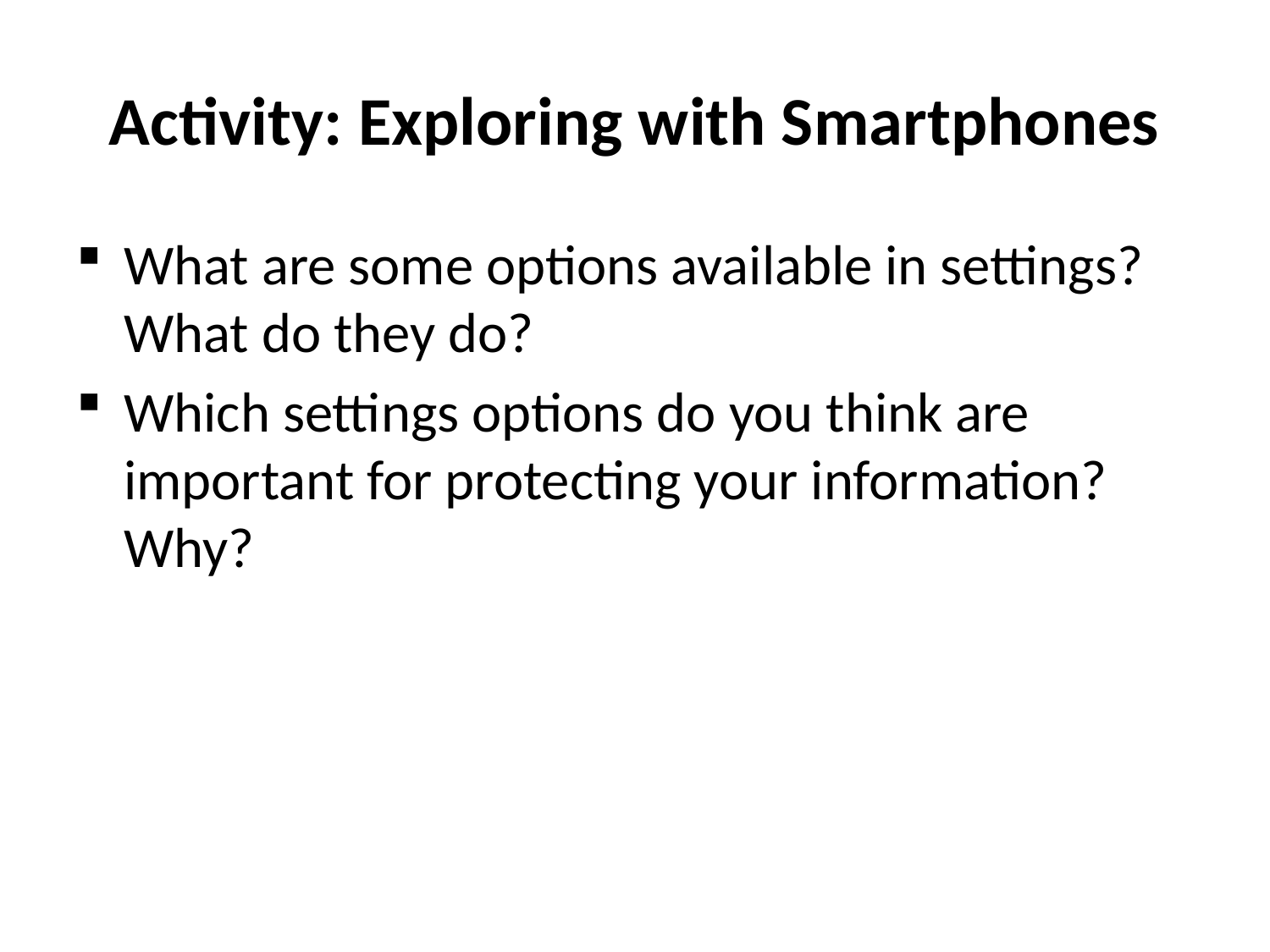

# Activity: Exploring with Smartphones
What are some options available in settings? What do they do?
Which settings options do you think are important for protecting your information? Why?